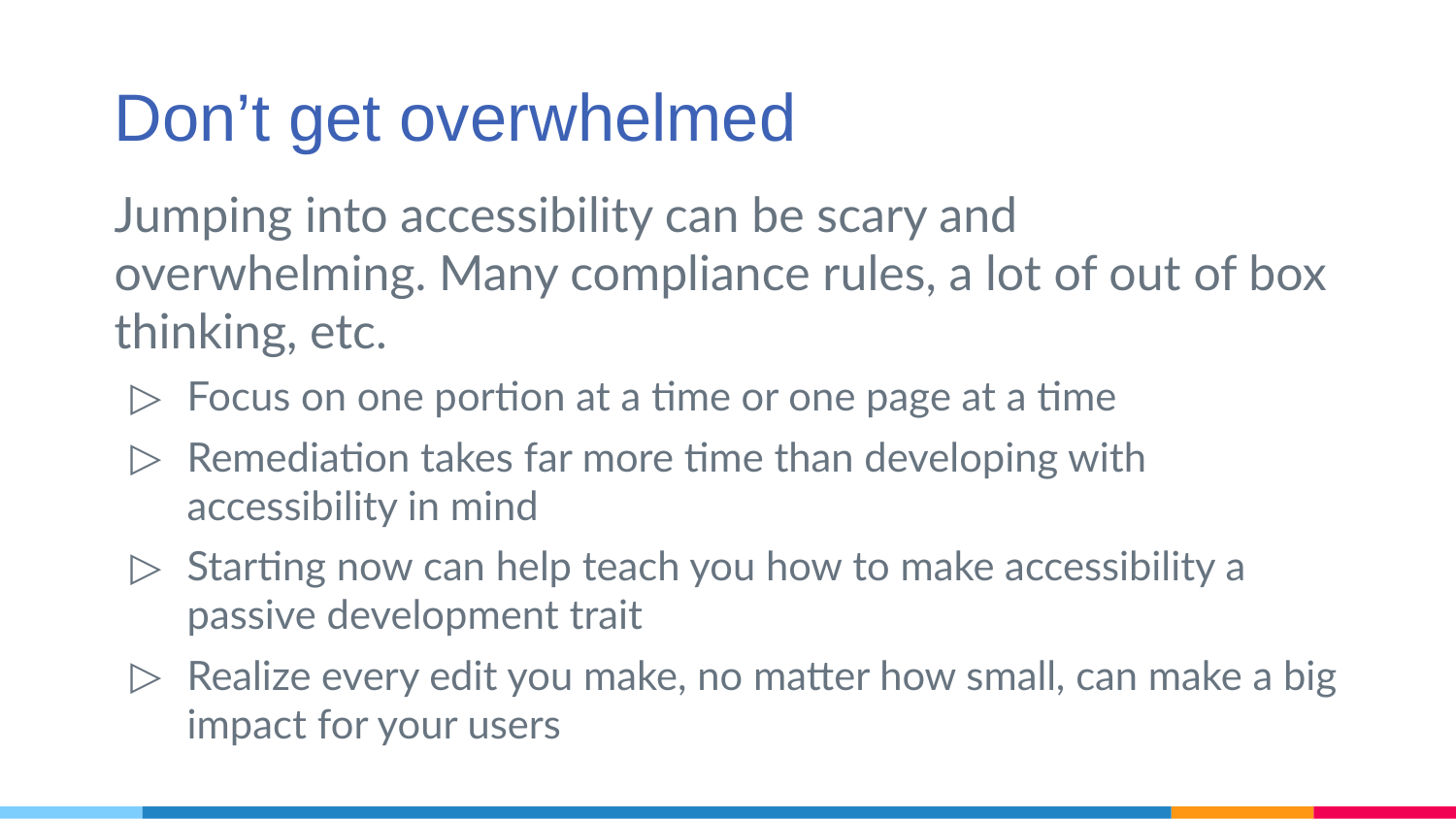

# Don’t get overwhelmed
Jumping into accessibility can be scary and overwhelming. Many compliance rules, a lot of out of box thinking, etc.
Focus on one portion at a time or one page at a time
Remediation takes far more time than developing with accessibility in mind
Starting now can help teach you how to make accessibility a passive development trait
Realize every edit you make, no matter how small, can make a big impact for your users